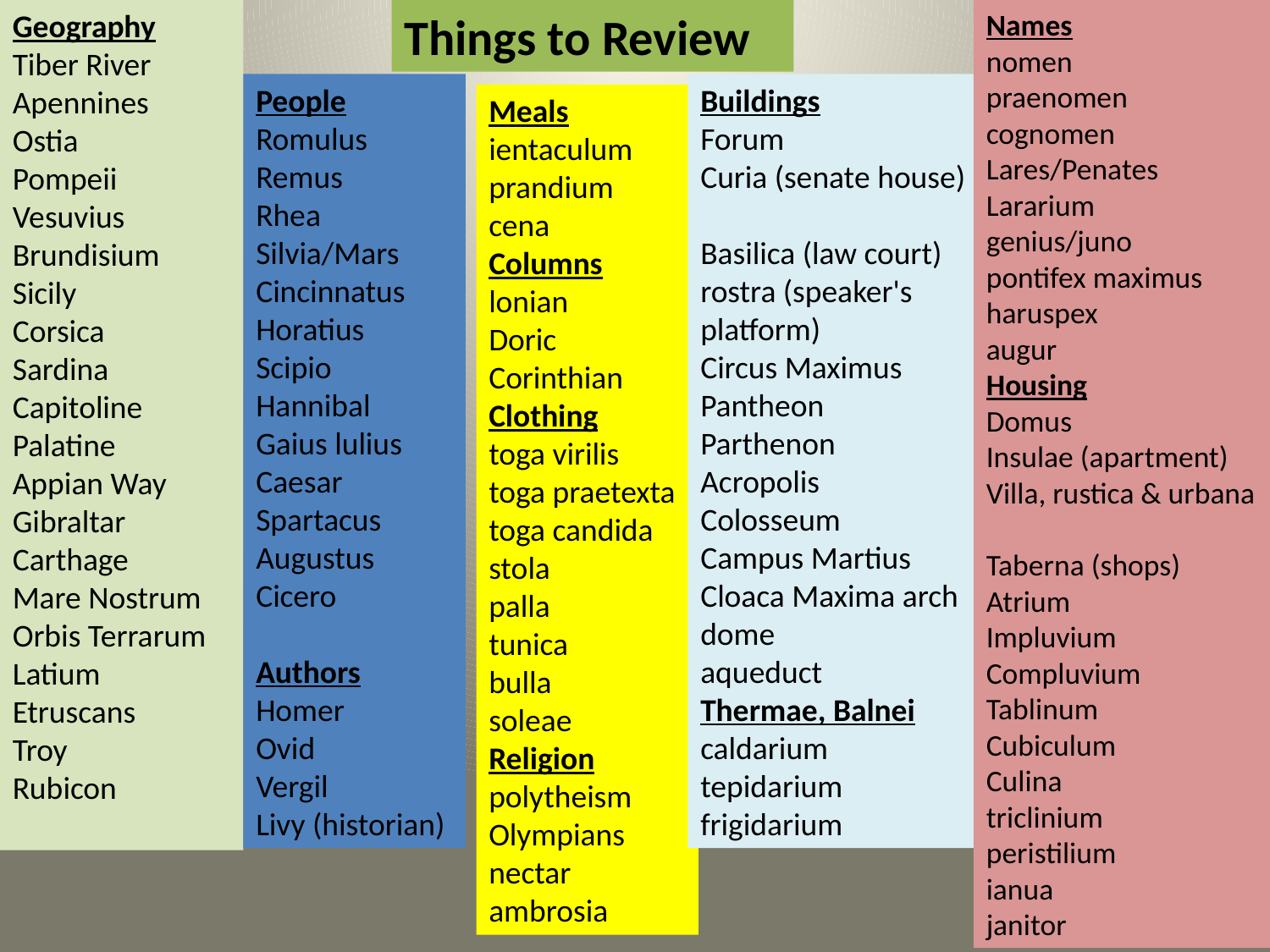

Geography
Tiber River
Apennines
Ostia
Pompeii
Vesuvius
Brundisium
Sicily
Corsica
Sardina
Capitoline
Palatine
Appian Way
Gibraltar
Carthage
Mare Nostrum
Orbis Terrarum
Latium
Etruscans
Troy
Rubicon

Things to Review
Names
nomen
praenomen
cognomen
Lares/Penates
Lararium
genius/juno
pontifex maximus
haruspex
augur
Housing
Domus
Insulae (apartment)
Villa, rustica & urbana
Taberna (shops)
Atrium
Impluvium
Compluvium
Tablinum
Cubiculum
Culina
triclinium
peristilium
ianua
janitor
People
Romulus
Remus
Rhea Silvia/Mars
Cincinnatus
Horatius
Scipio
Hannibal
Gaius lulius Caesar
Spartacus
Augustus
Cicero

Authors
Homer
Ovid
Vergil
Livy (historian)
Buildings
Forum
Curia (senate house)
Basilica (law court)
rostra (speaker's platform)
Circus Maximus
Pantheon
Parthenon
Acropolis
Colosseum
Campus Martius
Cloaca Maxima arch
dome
aqueduct
Thermae, Balnei
caldarium
tepidarium
frigidarium
Meals
ientaculum
prandium
cena
Columns
lonian
Doric
Corinthian
Clothing
toga virilis
toga praetexta
toga candida
stola
palla
tunica
bulla
soleae
Religion
polytheism
Olympians
nectar
ambrosia